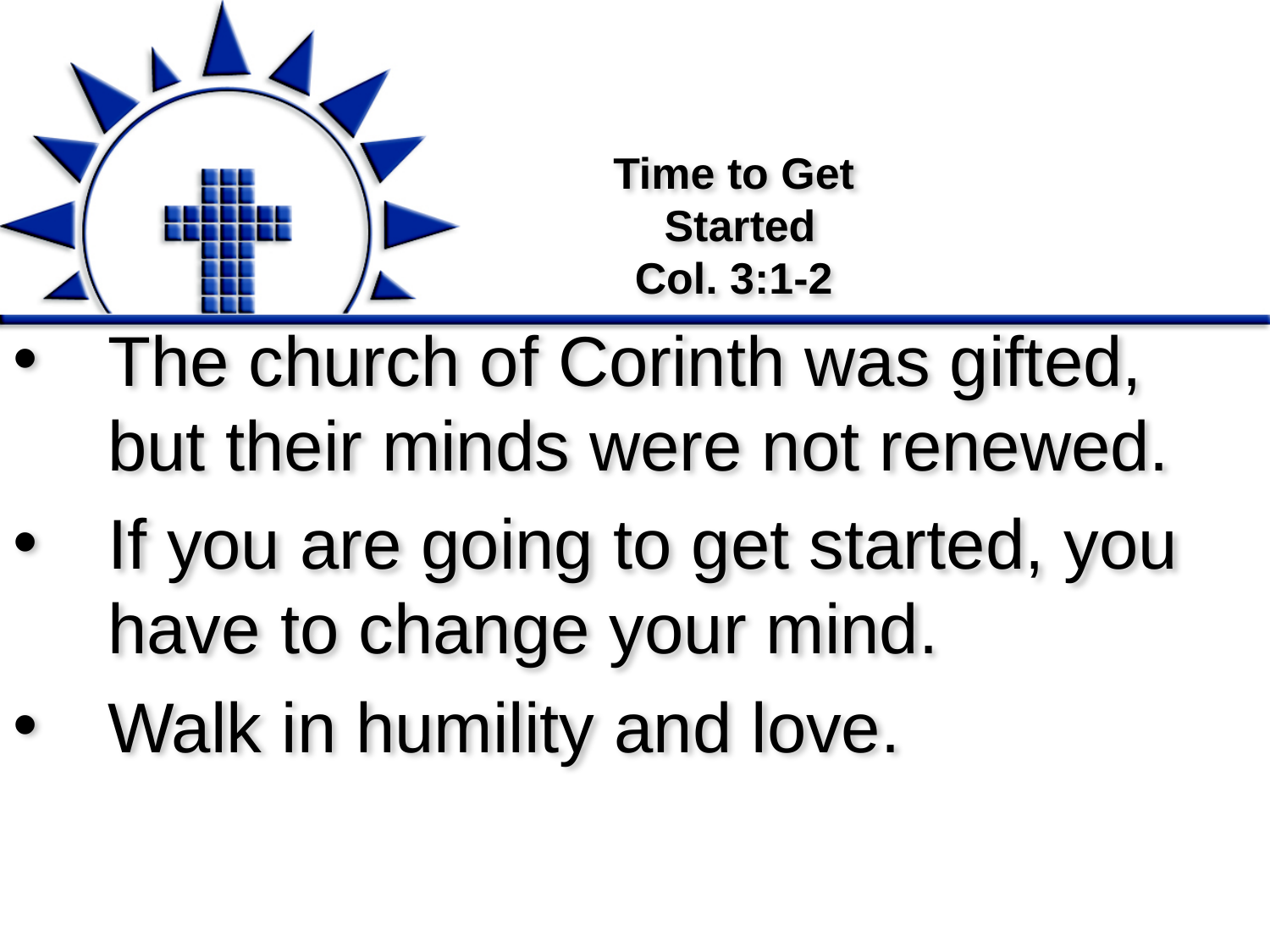

# Time to Get Started Col. 3:1-2
The church of Corinth was gifted, but their minds were not renewed.
If you are going to get started, you have to change your mind.
Walk in humility and love.